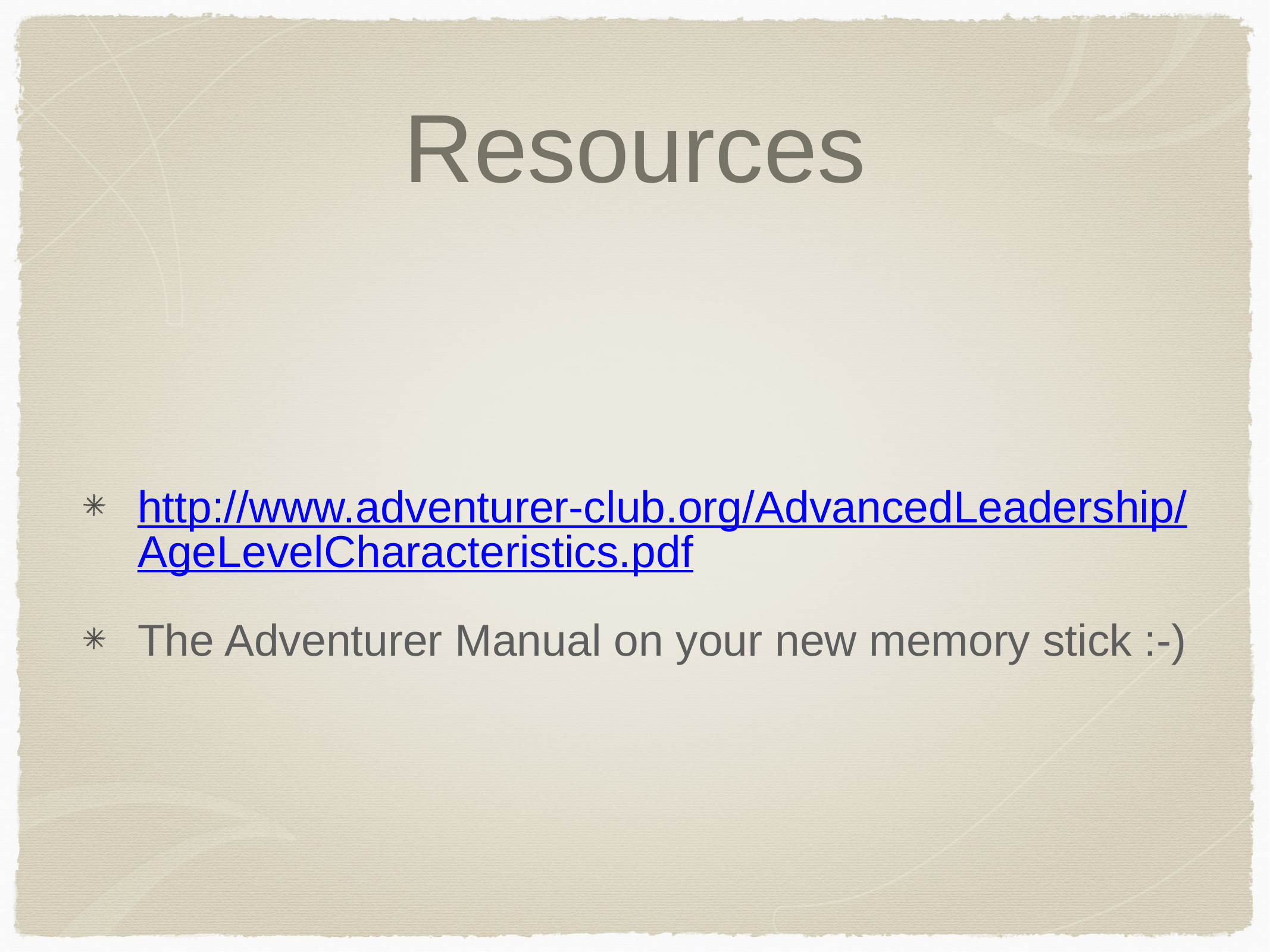

# Resources
http://www.adventurer-club.org/AdvancedLeadership/AgeLevelCharacteristics.pdf
The Adventurer Manual on your new memory stick :-)